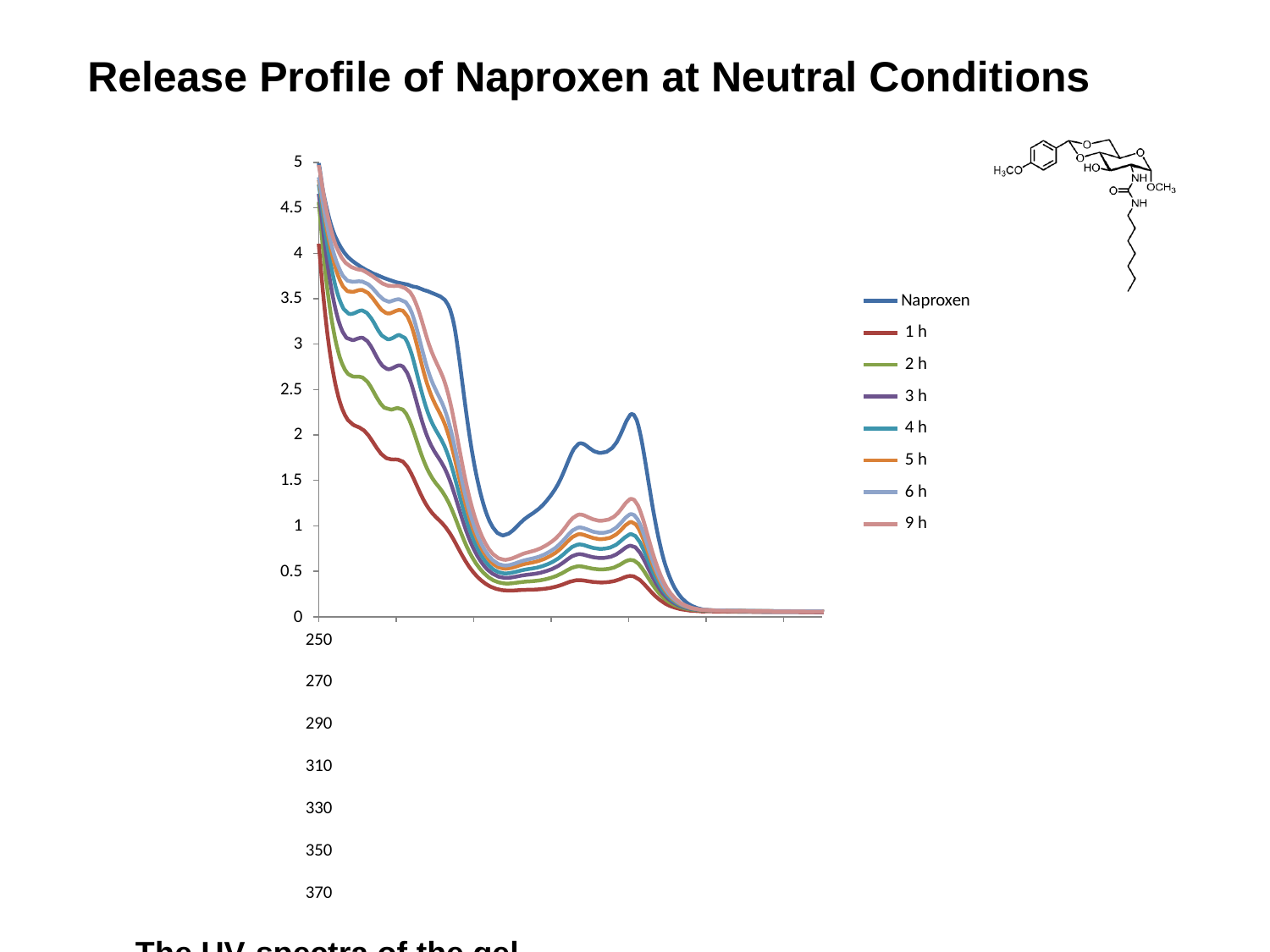

# Release Profile of Naproxen at Neutral Conditions

5

4.5

4

Naproxen 1 h

h

h

h

h

h

9 h
3.5

3

2.5

2

1.5

1

0.5

0
250	270	290	310	330	350	370

The UV-spectra of the gel in presence of water.

Compound (6mg) and Naproxen sodium salt (1.5 mg) were dissolved in 3 mL DMSO:H2O (1:2).

Goyal, N.; Mangunuru, H.P.R.; Parikh, B.; Shrestha, S.; Wang, G. Beilstein J. Org. Chem. 2014, 10, 3111-3121.